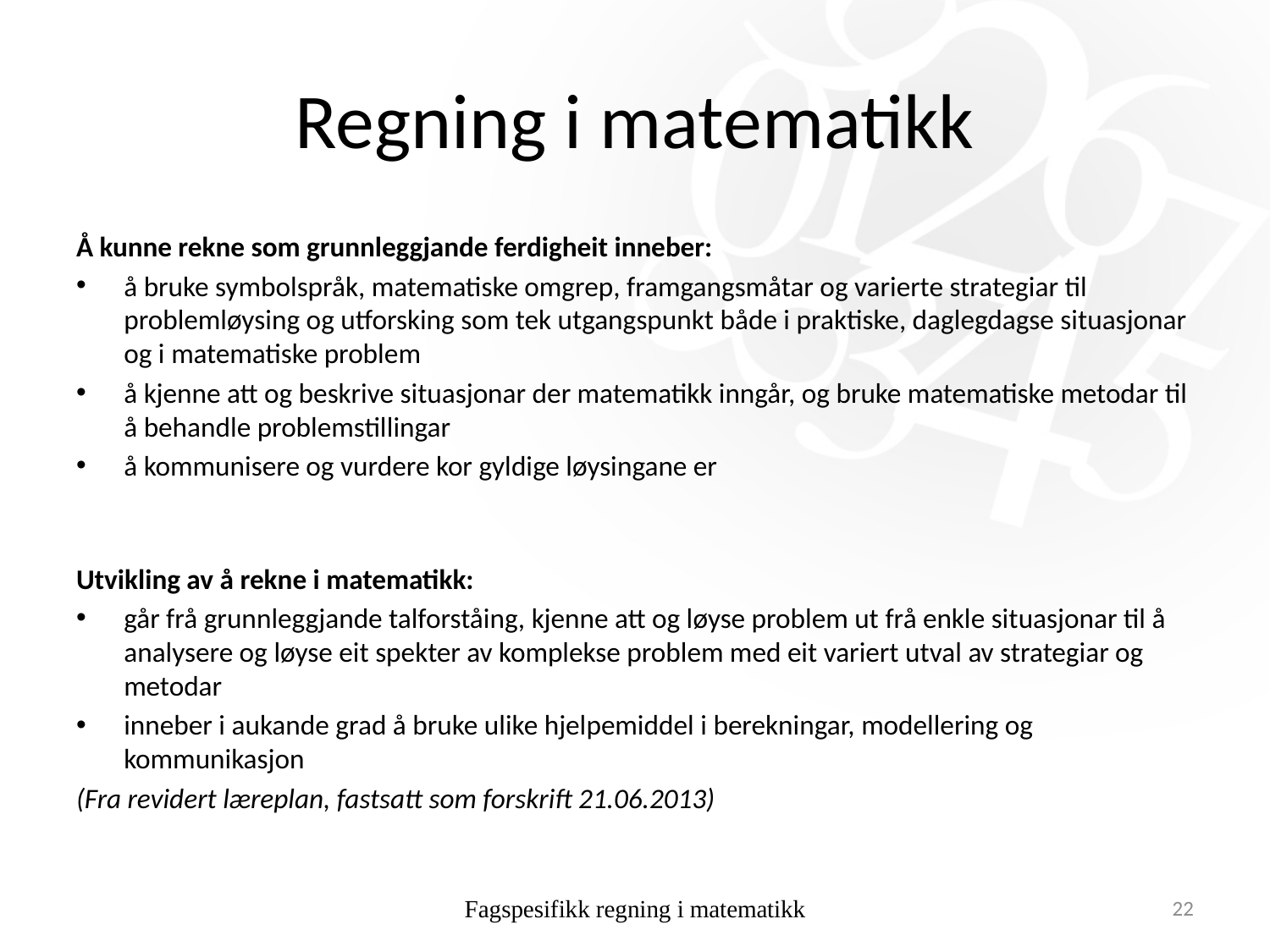

# Regning i matematikk
Å kunne rekne som grunnleggjande ferdigheit inneber:
å bruke symbolspråk, matematiske omgrep, framgangsmåtar og varierte strategiar til problemløysing og utforsking som tek utgangspunkt både i praktiske, daglegdagse situasjonar og i matematiske problem
å kjenne att og beskrive situasjonar der matematikk inngår, og bruke matematiske metodar til å behandle problemstillingar
å kommunisere og vurdere kor gyldige løysingane er

Utvikling av å rekne i matematikk:
går frå grunnleggjande talforståing, kjenne att og løyse problem ut frå enkle situasjonar til å analysere og løyse eit spekter av komplekse problem med eit variert utval av strategiar og metodar
inneber i aukande grad å bruke ulike hjelpemiddel i berekningar, modellering og kommunikasjon
(Fra revidert læreplan, fastsatt som forskrift 21.06.2013)

Fagspesifikk regning i matematikk
22